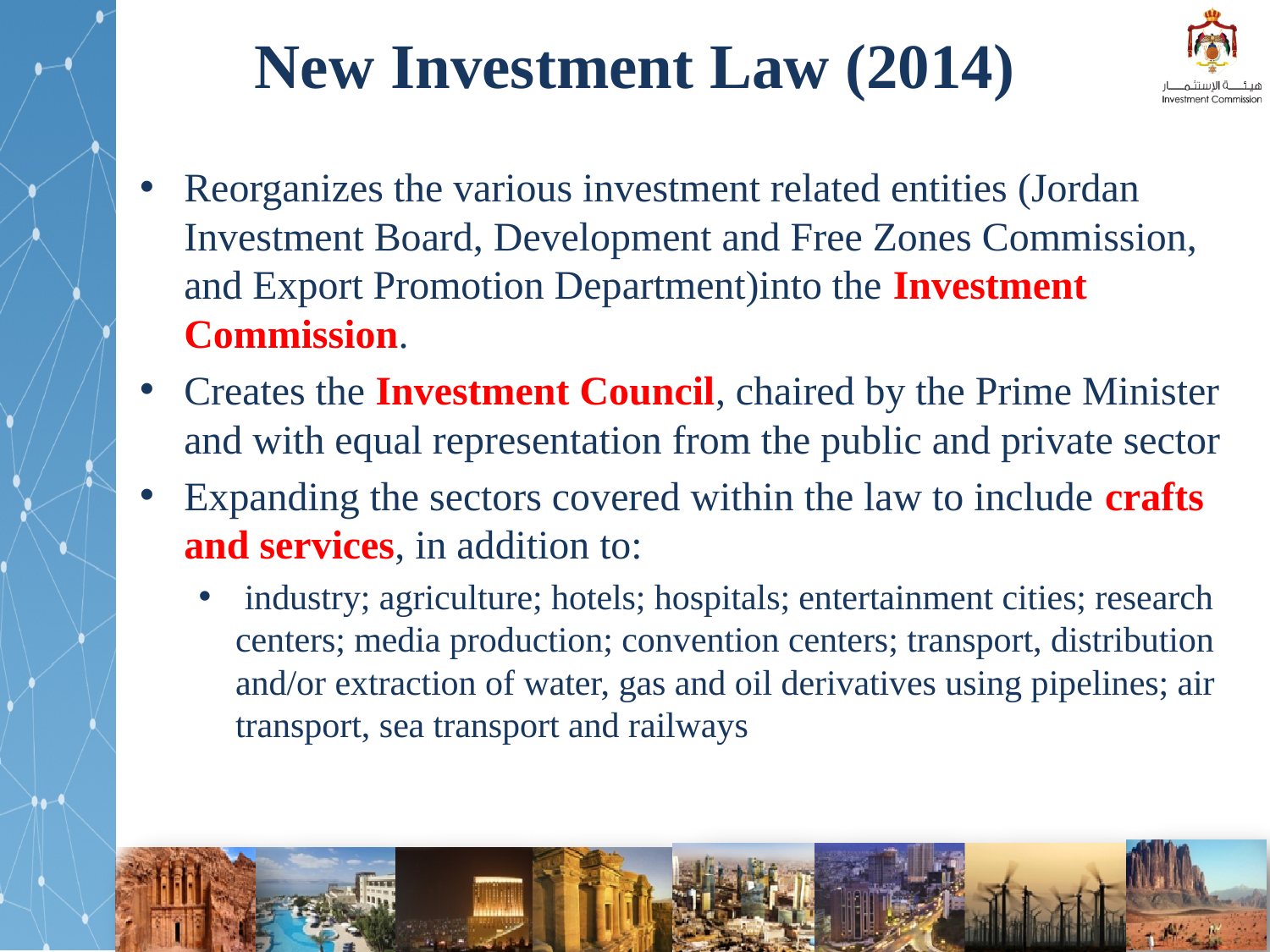

# New Investment Law (2014)
Reorganizes the various investment related entities (Jordan Investment Board, Development and Free Zones Commission, and Export Promotion Department)into the Investment Commission.
Creates the Investment Council, chaired by the Prime Minister and with equal representation from the public and private sector
Expanding the sectors covered within the law to include crafts and services, in addition to:
 industry; agriculture; hotels; hospitals; entertainment cities; research centers; media production; convention centers; transport, distribution and/or extraction of water, gas and oil derivatives using pipelines; air transport, sea transport and railways